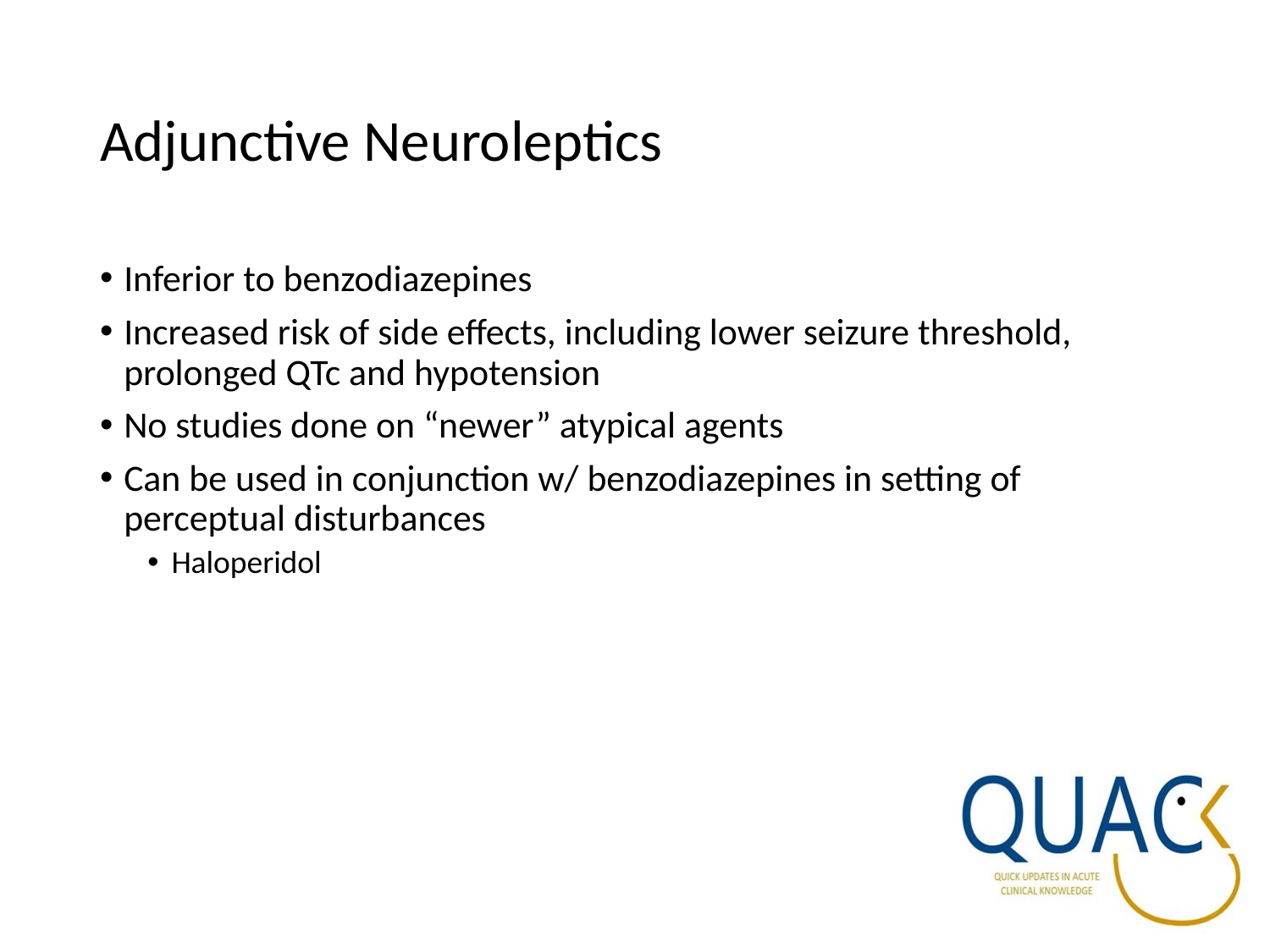

# Adjunctive Neuroleptics
Inferior to benzodiazepines
Increased risk of side effects, including lower seizure threshold, prolonged QTc and hypotension
No studies done on “newer” atypical agents
Can be used in conjunction w/ benzodiazepines in setting of perceptual disturbances
Haloperidol